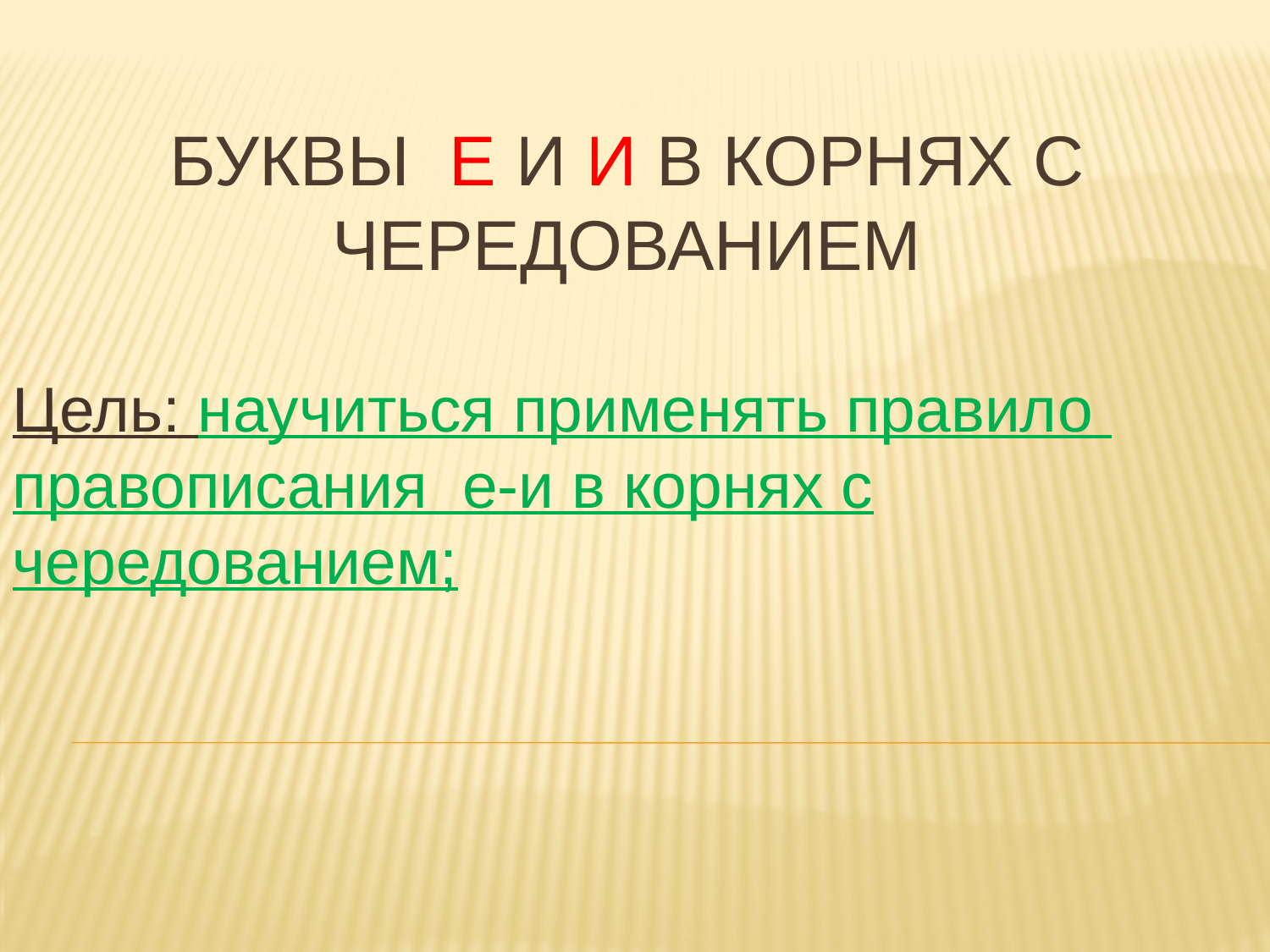

# Буквы  Е и И в корнях с чередованием
Цель: научиться применять правило  правописания  е-и в корнях с чередованием;